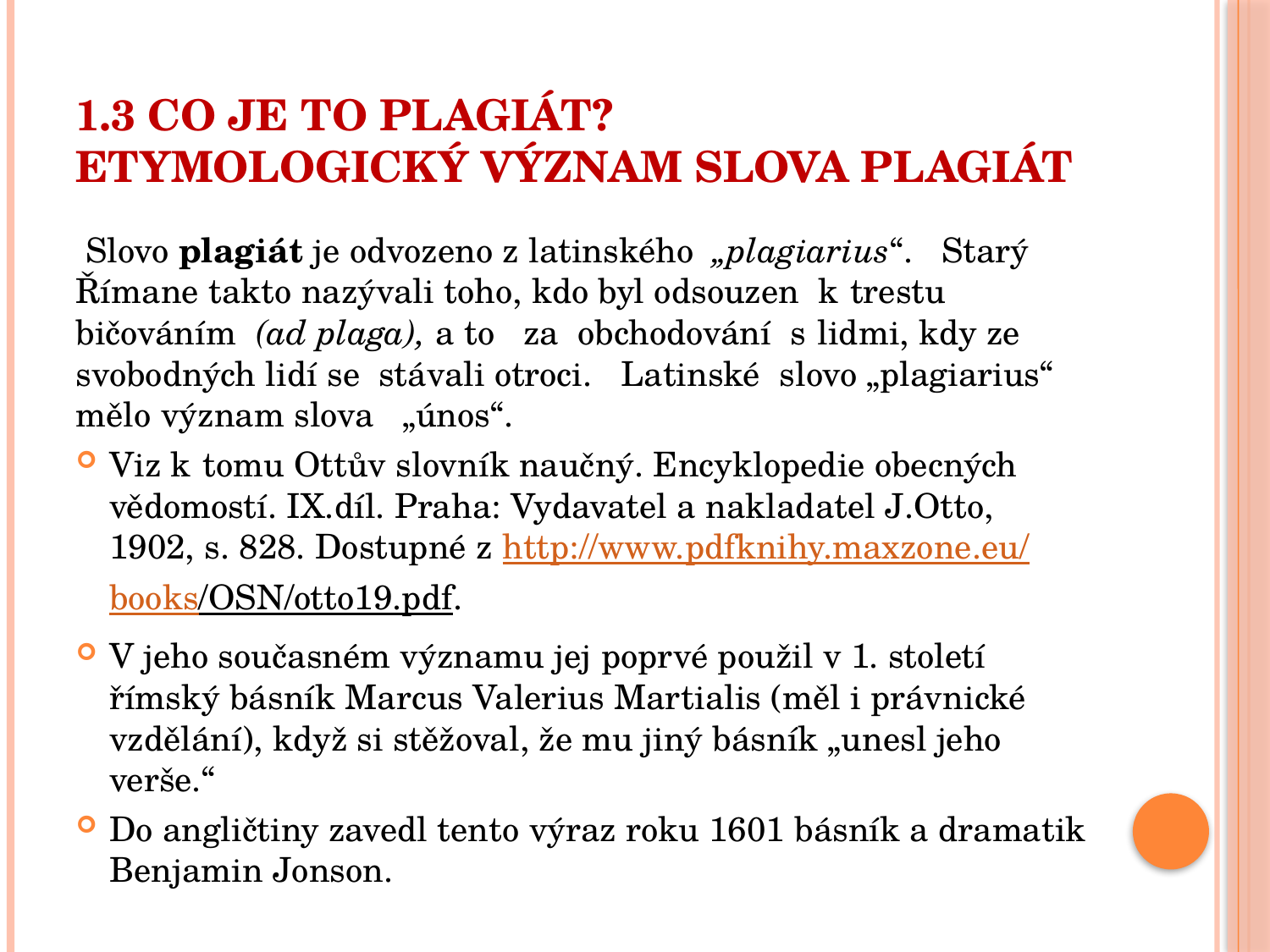

# 1.3 Co je to plagiát? Etymologický význam slova plagiát
 Slovo plagiát je odvozeno z latinského  „plagiarius“.   Starý Římane takto nazývali toho, kdo byl odsouzen  k trestu  bičováním  (ad plaga), a to   za  obchodování  s lidmi, kdy ze svobodných lidí se  stávali otroci.   Latinské  slovo „plagiarius“ mělo význam slova   „únos“.
Viz k tomu Ottův slovník naučný. Encyklopedie obecných vědomostí. IX.díl. Praha: Vydavatel a nakladatel J.Otto, 1902, s. 828. Dostupné z http://www.pdfknihy.maxzone.eu/books/OSN/otto19.pdf.
V jeho současném významu jej poprvé použil v 1. století římský básník Marcus Valerius Martialis (měl i právnické vzdělání), když si stěžoval, že mu jiný básník „unesl jeho verše.“
Do angličtiny zavedl tento výraz roku 1601 básník a dramatik Benjamin Jonson.